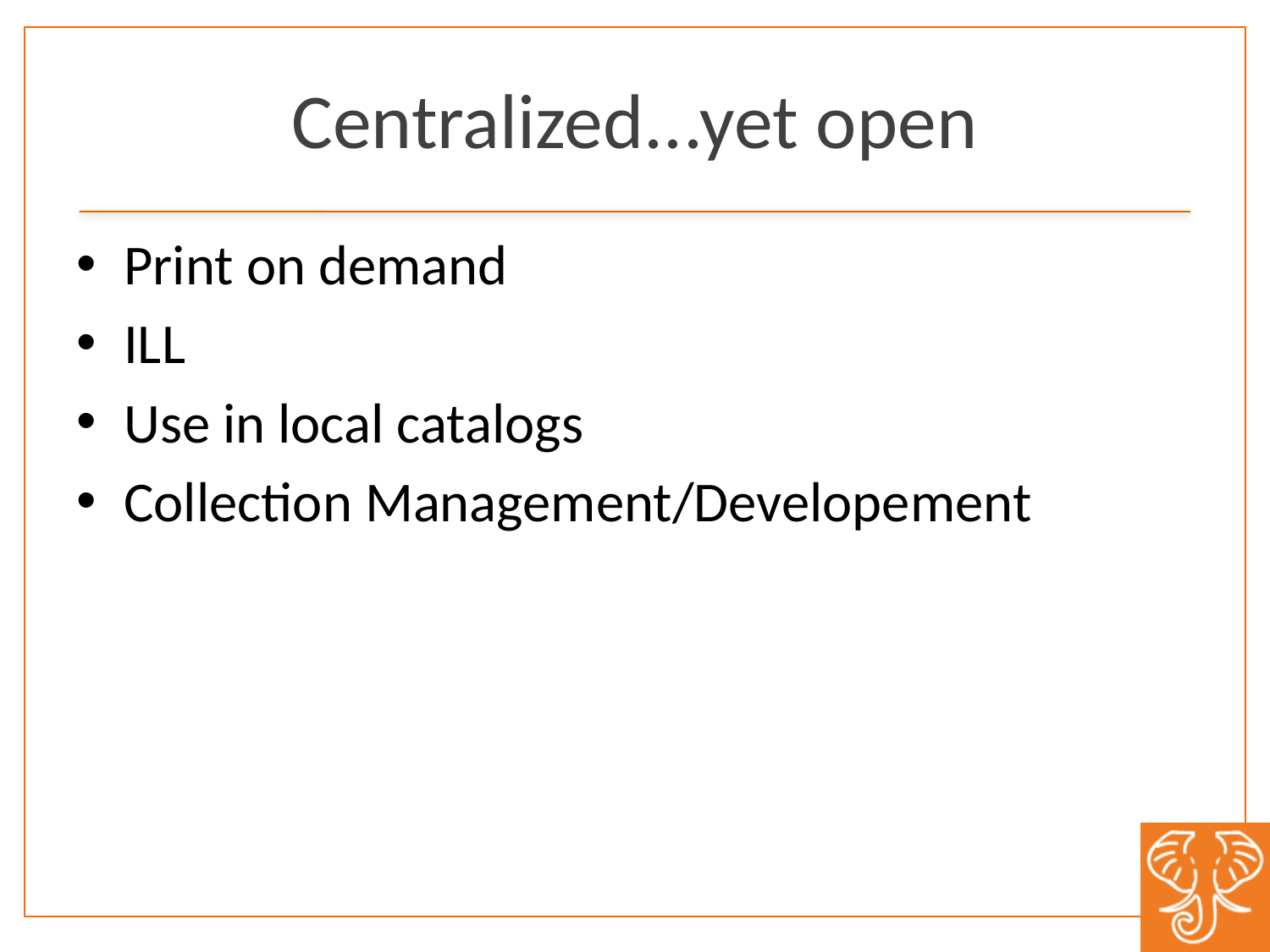

# Centralized...yet open
Print on demand
ILL
Use in local catalogs
Collection Management/Developement